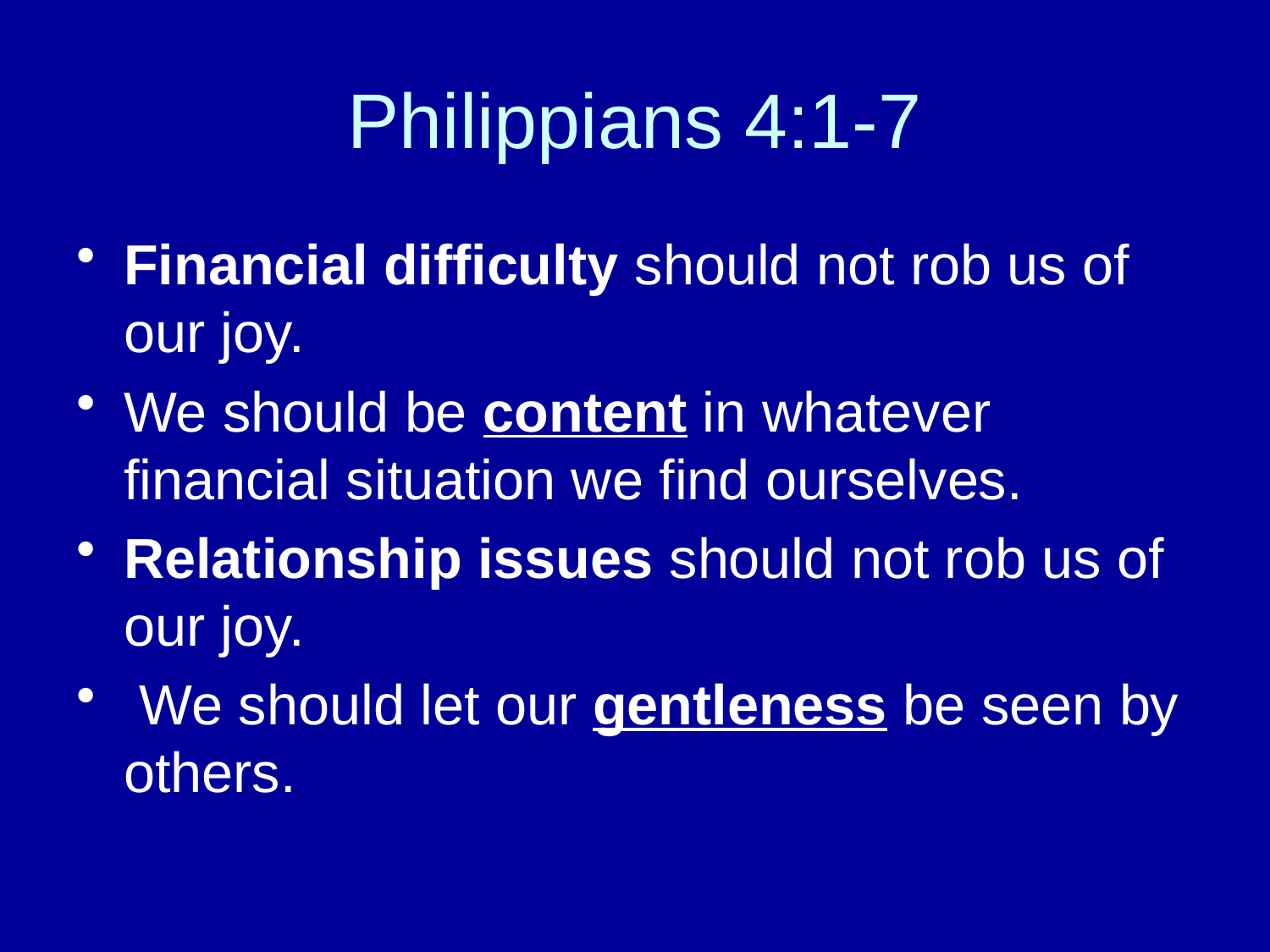

# Philippians 4:1-7
Financial difficulty should not rob us of our joy.
We should be content in whatever financial situation we find ourselves.
Relationship issues should not rob us of our joy.
 We should let our gentleness be seen by others.